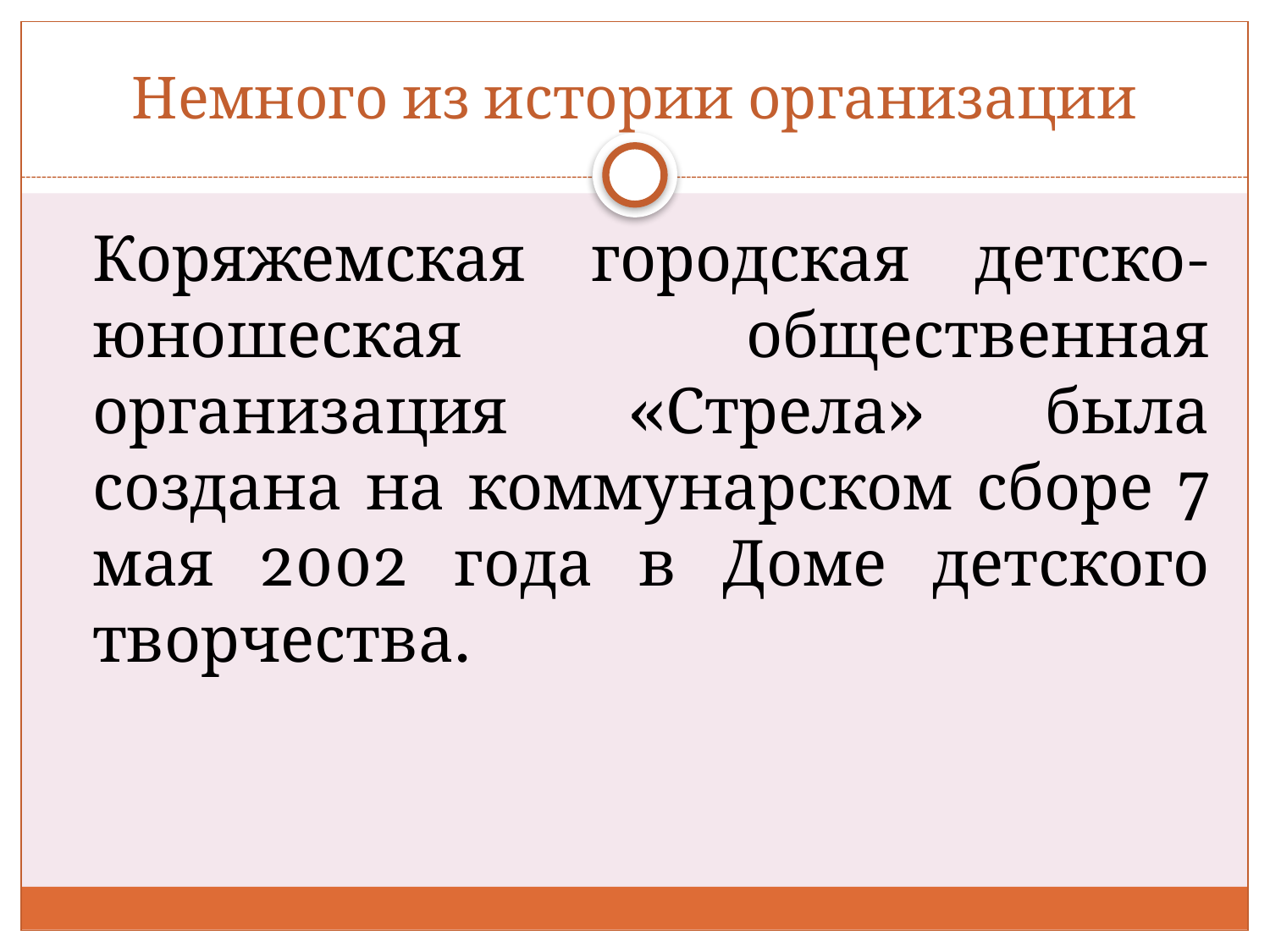

# Немного из истории организации
	Коряжемская городская детско-юношеская общественная организация «Стрела» была создана на коммунарском сборе 7 мая 2002 года в Доме детского творчества.